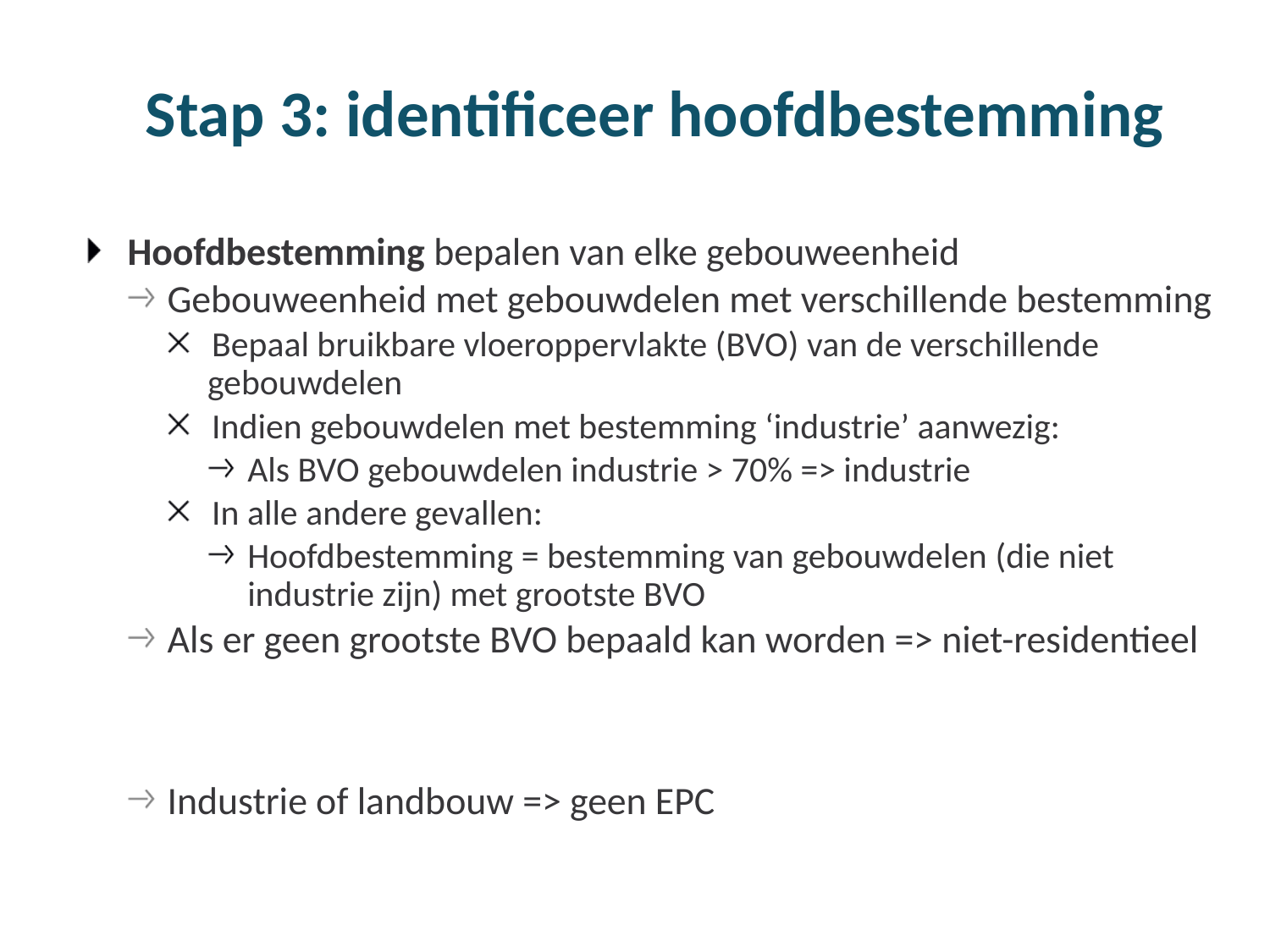

# Stap 3: identificeer hoofdbestemming
Hoofdbestemming bepalen van elke gebouweenheid
Gebouweenheid met gebouwdelen met verschillende bestemming
Bepaal bruikbare vloeroppervlakte (BVO) van de verschillende gebouwdelen
Indien gebouwdelen met bestemming ‘industrie’ aanwezig:
Als BVO gebouwdelen industrie > 70% => industrie
In alle andere gevallen:
Hoofdbestemming = bestemming van gebouwdelen (die niet industrie zijn) met grootste BVO
Als er geen grootste BVO bepaald kan worden => niet-residentieel

Industrie of landbouw => geen EPC